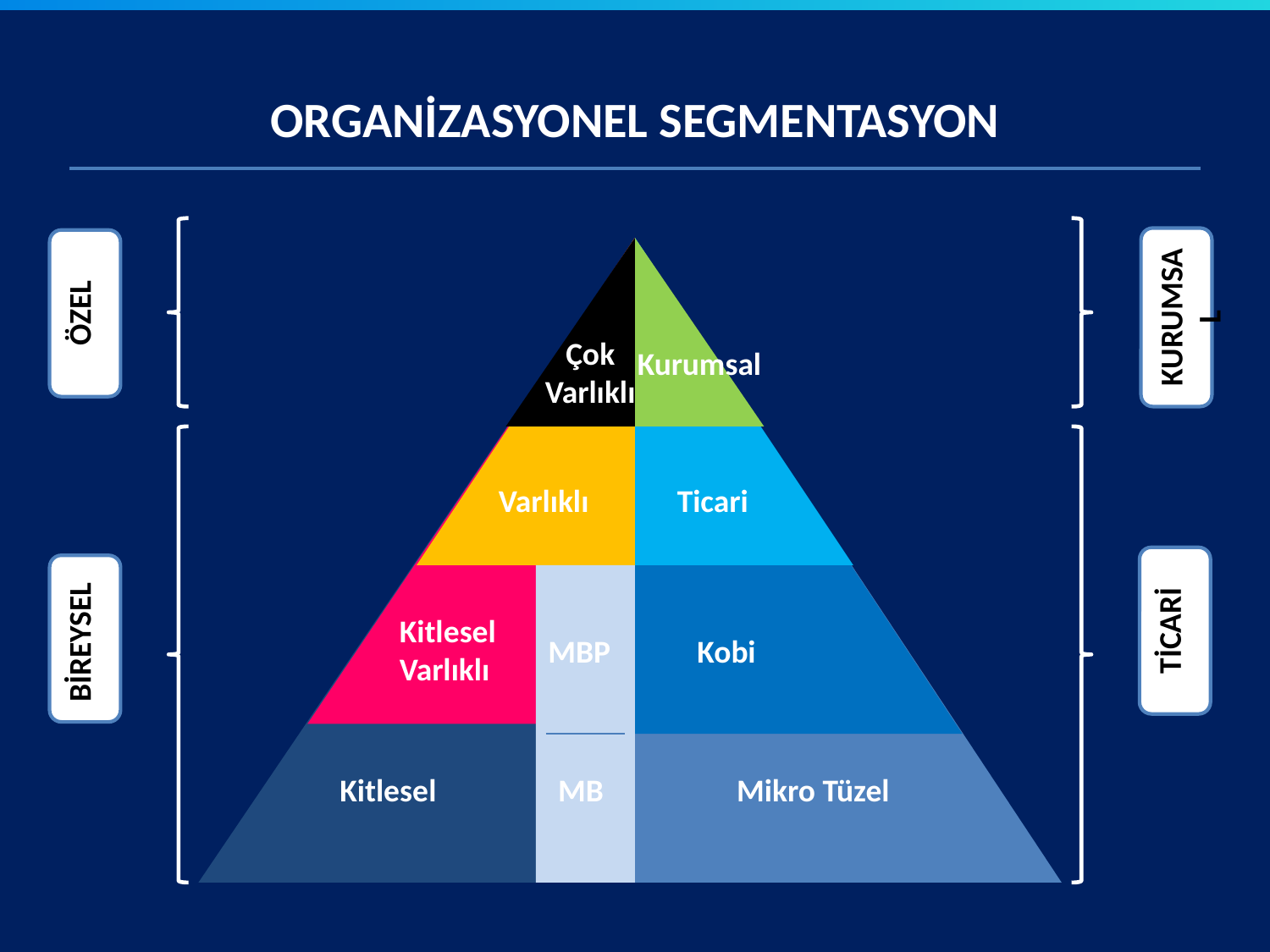

# ORGANİZASYONEL SEGMENTASYON

ÖZEL

BİREYSEL

KURUMSAL

TİCARİ

Çok Varlıklı
Kurumsal
Varlıklı
Ticari
Kitlesel Varlıklı
MBP
Kobi
Kitlesel
MB
Mikro Tüzel